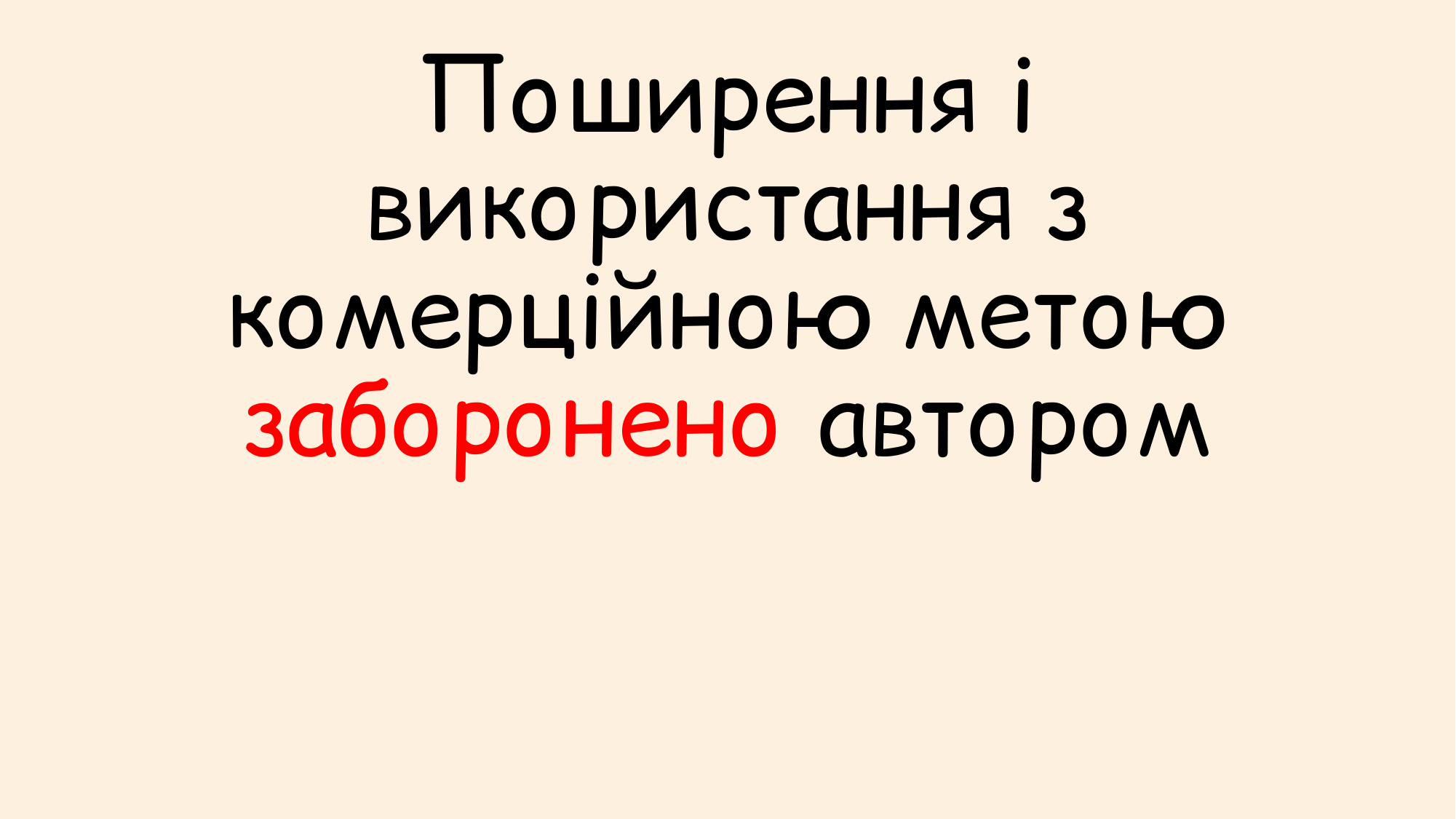

# Поширення і використання з комерційною метою заборонено автором